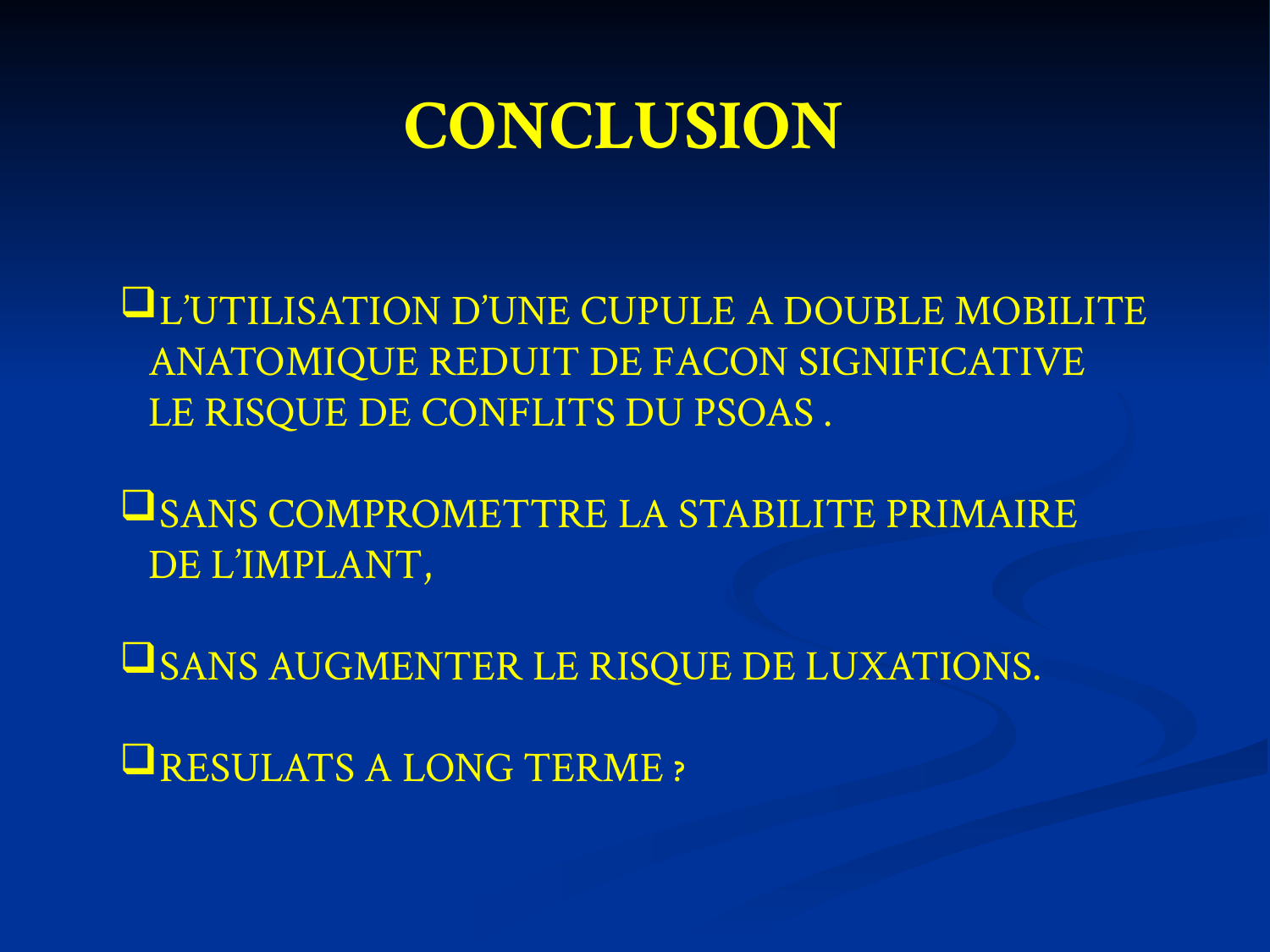

CONCLUSION
L’UTILISATION D’UNE CUPULE A DOUBLE MOBILITE
   ANATOMIQUE REDUIT DE FACON SIGNIFICATIVE
   LE RISQUE DE CONFLITS DU PSOAS .

SANS COMPROMETTRE LA STABILITE PRIMAIRE
   DE L’IMPLANT,

SANS AUGMENTER LE RISQUE DE LUXATIONS.

RESULATS A LONG TERME ?